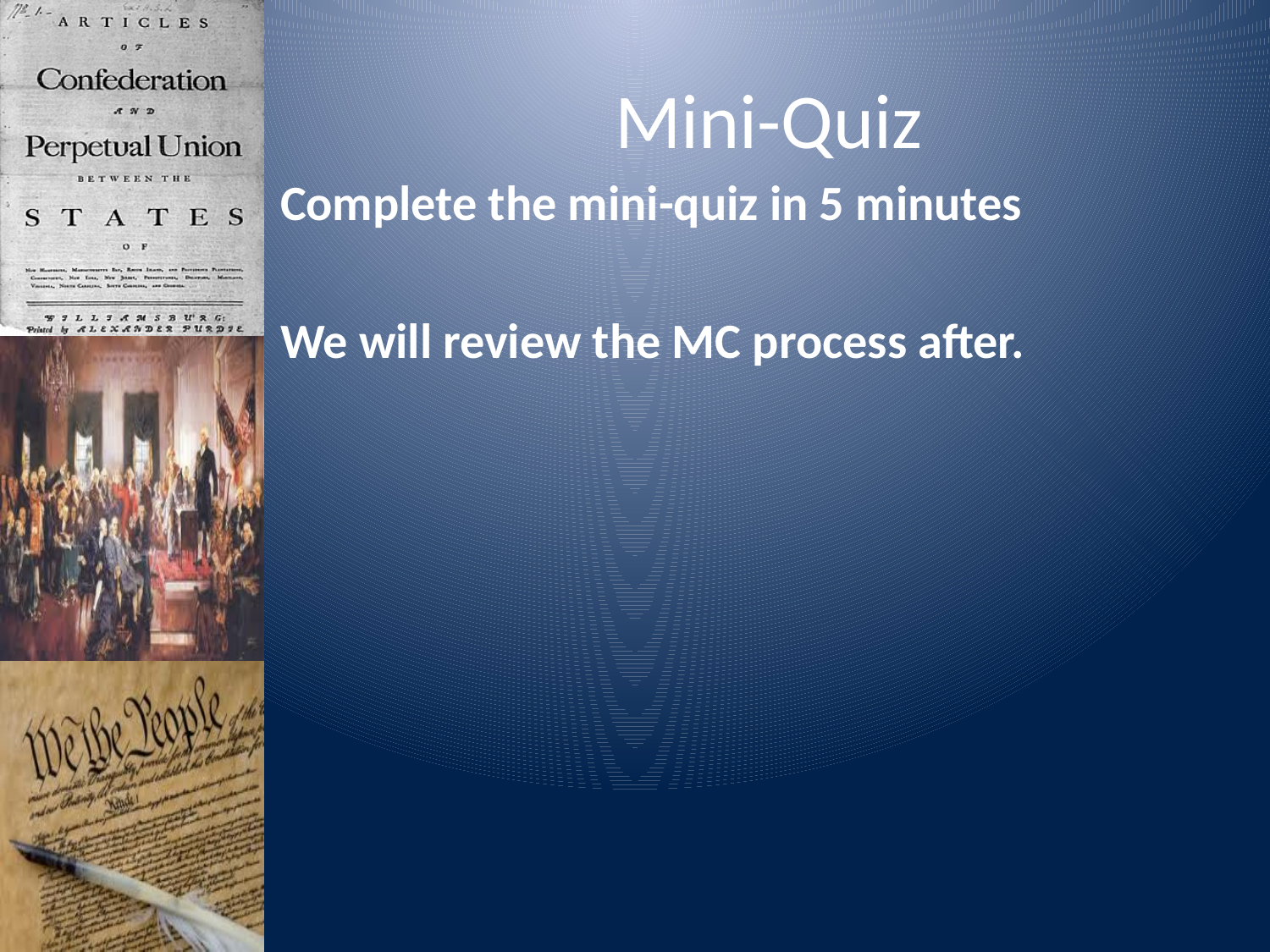

# Mini-Quiz
Complete the mini-quiz in 5 minutes

We will review the MC process after.